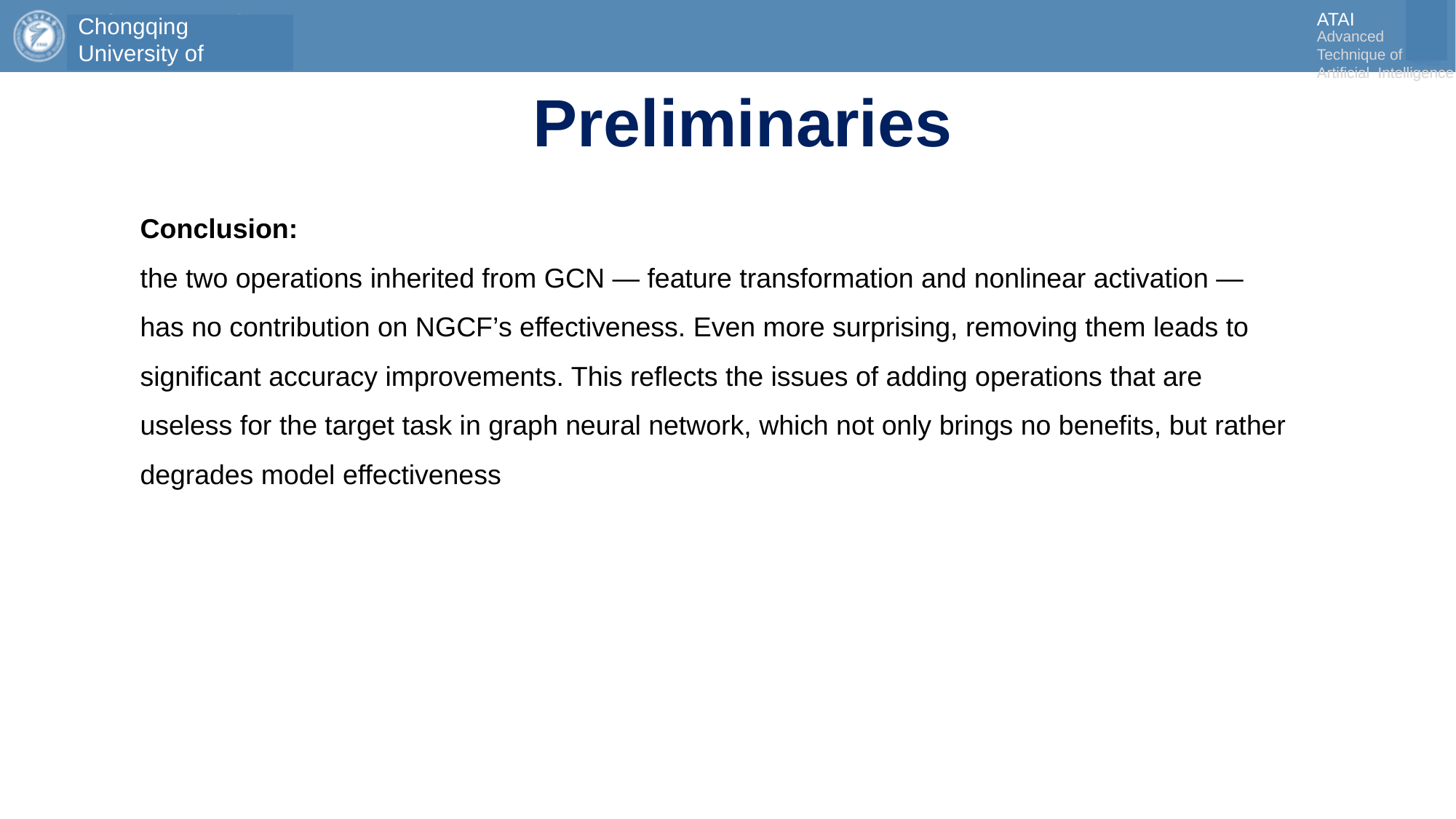

Preliminaries
Conclusion:
the two operations inherited from GCN — feature transformation and nonlinear activation — has no contribution on NGCF’s effectiveness. Even more surprising, removing them leads to significant accuracy improvements. This reflects the issues of adding operations that are useless for the target task in graph neural network, which not only brings no benefits, but rather degrades model effectiveness